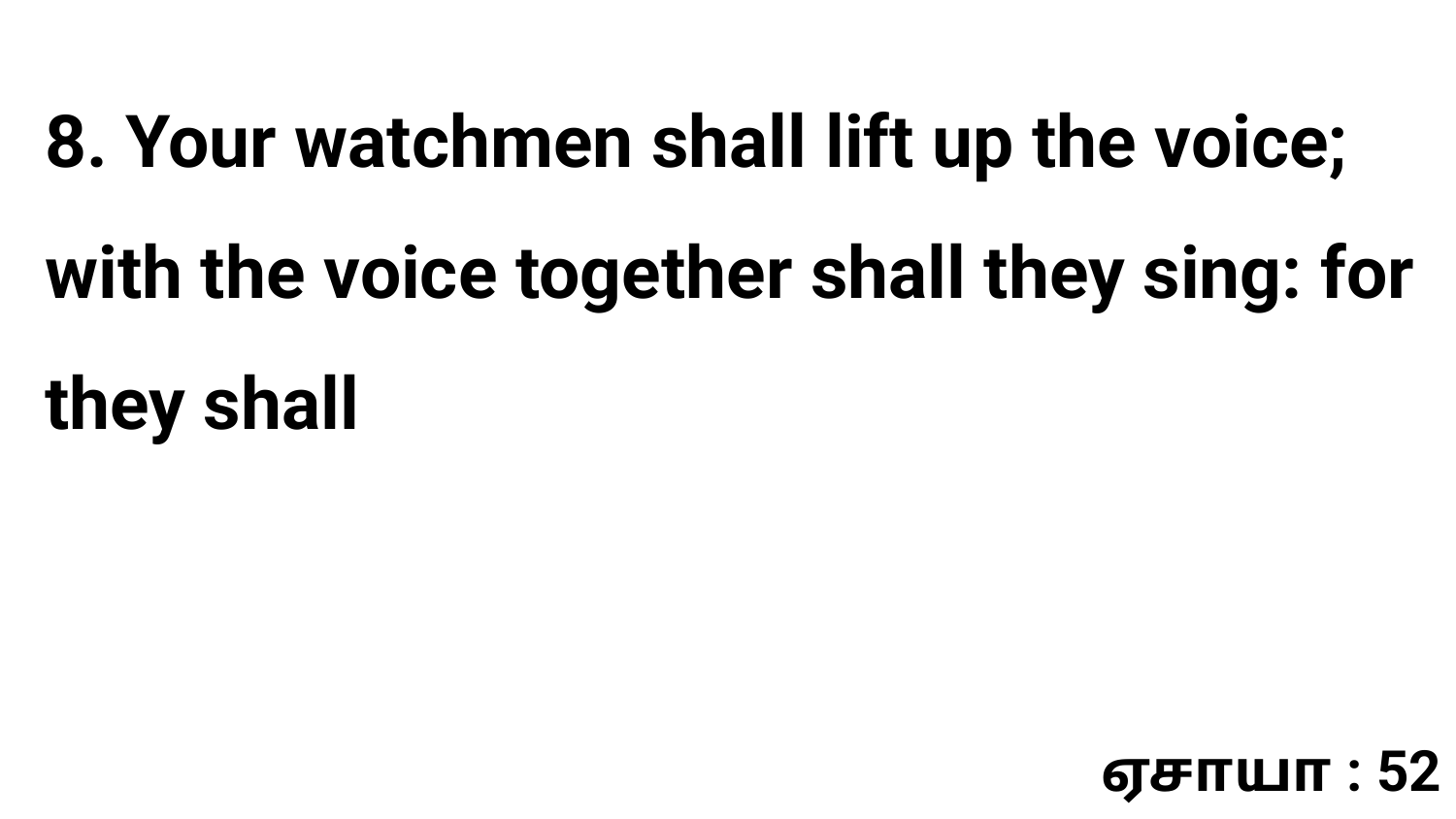

8. Your watchmen shall lift up the voice; with the voice together shall they sing: for they shall
ஏசாயா : 52